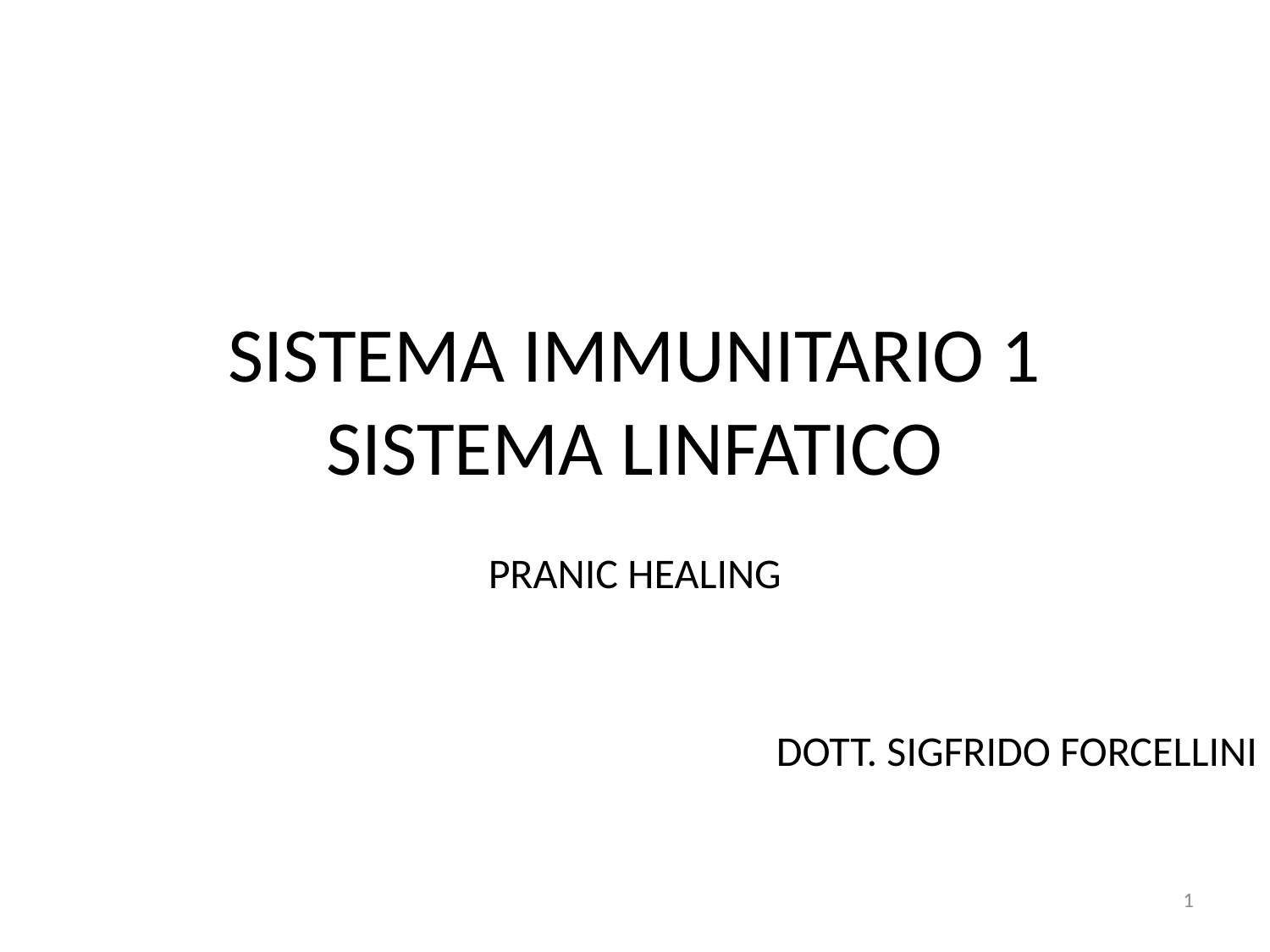

# SISTEMA IMMUNITARIO 1 SISTEMA LINFATICO
PRANIC HEALING

DOTT. SIGFRIDO FORCELLINI
1